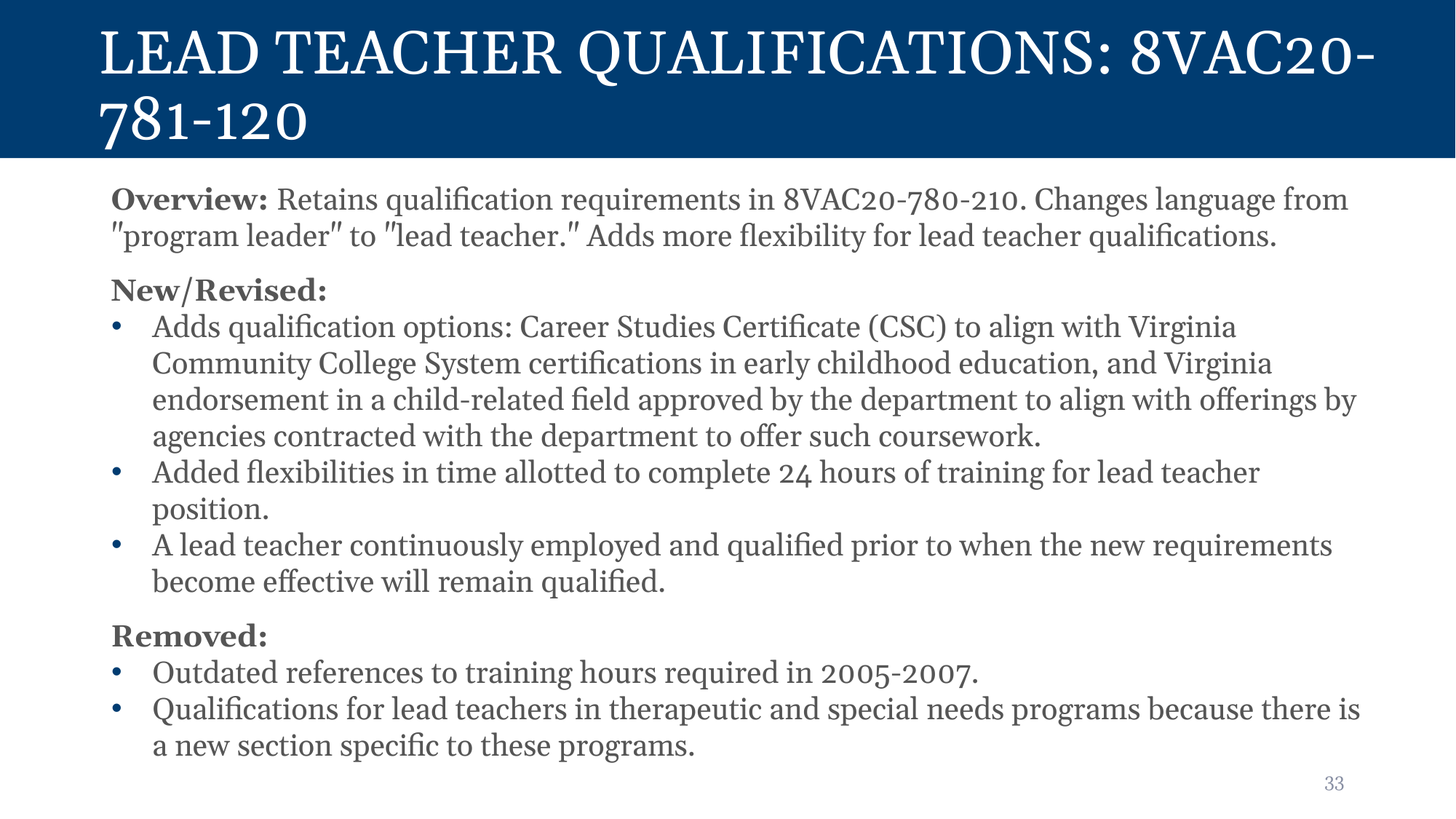

# Lead teacher qualifications: 8vac20-781-120
Overview: Retains qualification requirements in 8VAC20-780-210. Changes language from "program leader" to "lead teacher." Adds more flexibility for lead teacher qualifications.
New/Revised:
Adds qualification options: Career Studies Certificate (CSC) to align with Virginia Community College System certifications in early childhood education, and Virginia endorsement in a child-related field approved by the department to align with offerings by agencies contracted with the department to offer such coursework.
Added flexibilities in time allotted to complete 24 hours of training for lead teacher position.
A lead teacher continuously employed and qualified prior to when the new requirements become effective will remain qualified.
Removed:
Outdated references to training hours required in 2005-2007.
Qualifications for lead teachers in therapeutic and special needs programs because there is a new section specific to these programs.

33